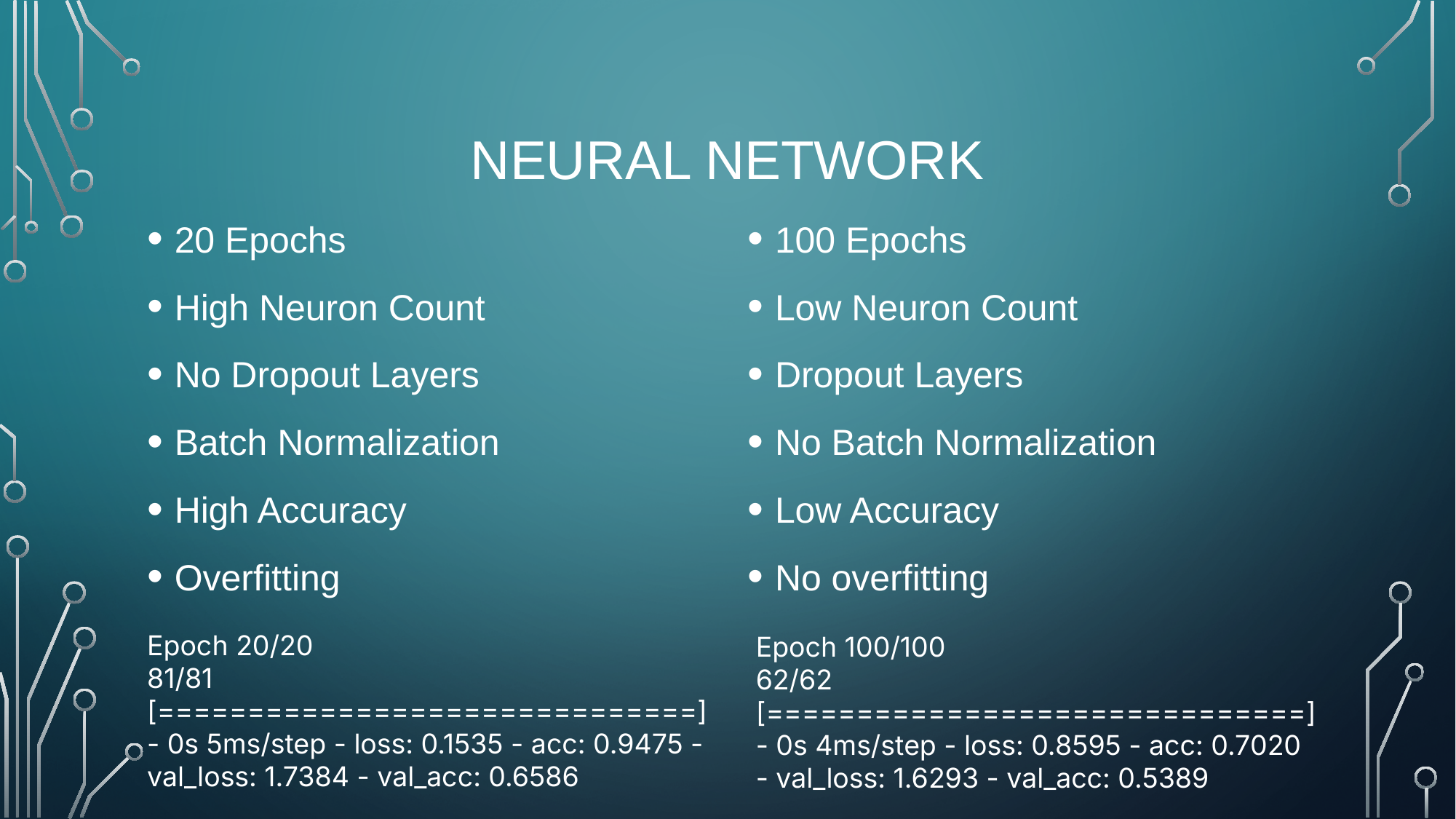

# Neural Network
20 Epochs
High Neuron Count
No Dropout Layers
Batch Normalization
High Accuracy
Overfitting

100 Epochs
Low Neuron Count
Dropout Layers
No Batch Normalization
Low Accuracy
No overfitting

Epoch 20/20
81/81 [==============================] - 0s 5ms/step - loss: 0.1535 - acc: 0.9475 - val_loss: 1.7384 - val_acc: 0.6586
Epoch 100/100
62/62 [==============================] - 0s 4ms/step - loss: 0.8595 - acc: 0.7020 - val_loss: 1.6293 - val_acc: 0.5389